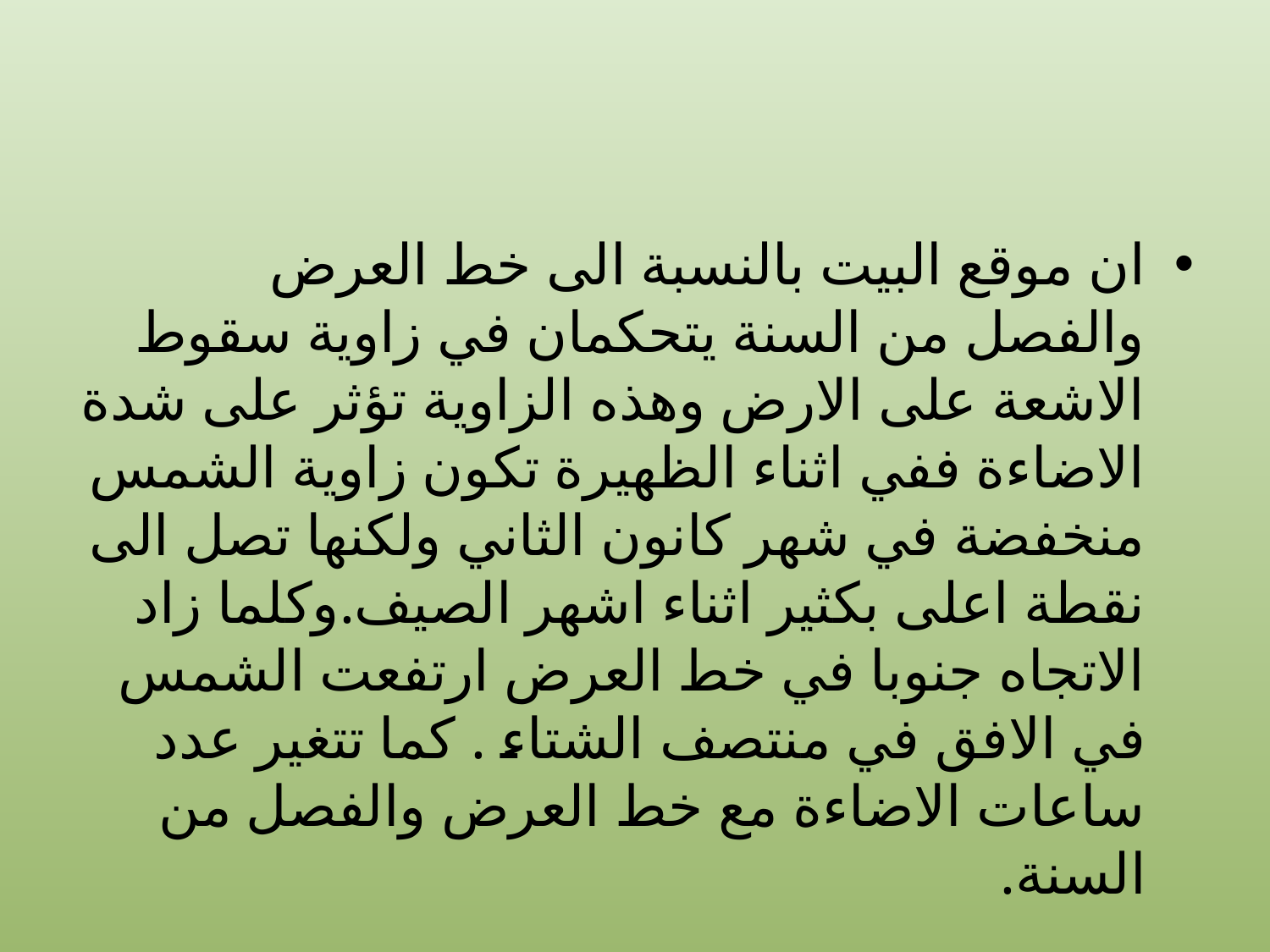

#
ان موقع البيت بالنسبة الى خط العرض والفصل من السنة يتحكمان في زاوية سقوط الاشعة على الارض وهذه الزاوية تؤثر على شدة الاضاءة ففي اثناء الظهيرة تكون زاوية الشمس منخفضة في شهر كانون الثاني ولكنها تصل الى نقطة اعلى بكثير اثناء اشهر الصيف.وكلما زاد الاتجاه جنوبا في خط العرض ارتفعت الشمس في الافق في منتصف الشتاء . كما تتغير عدد ساعات الاضاءة مع خط العرض والفصل من السنة.